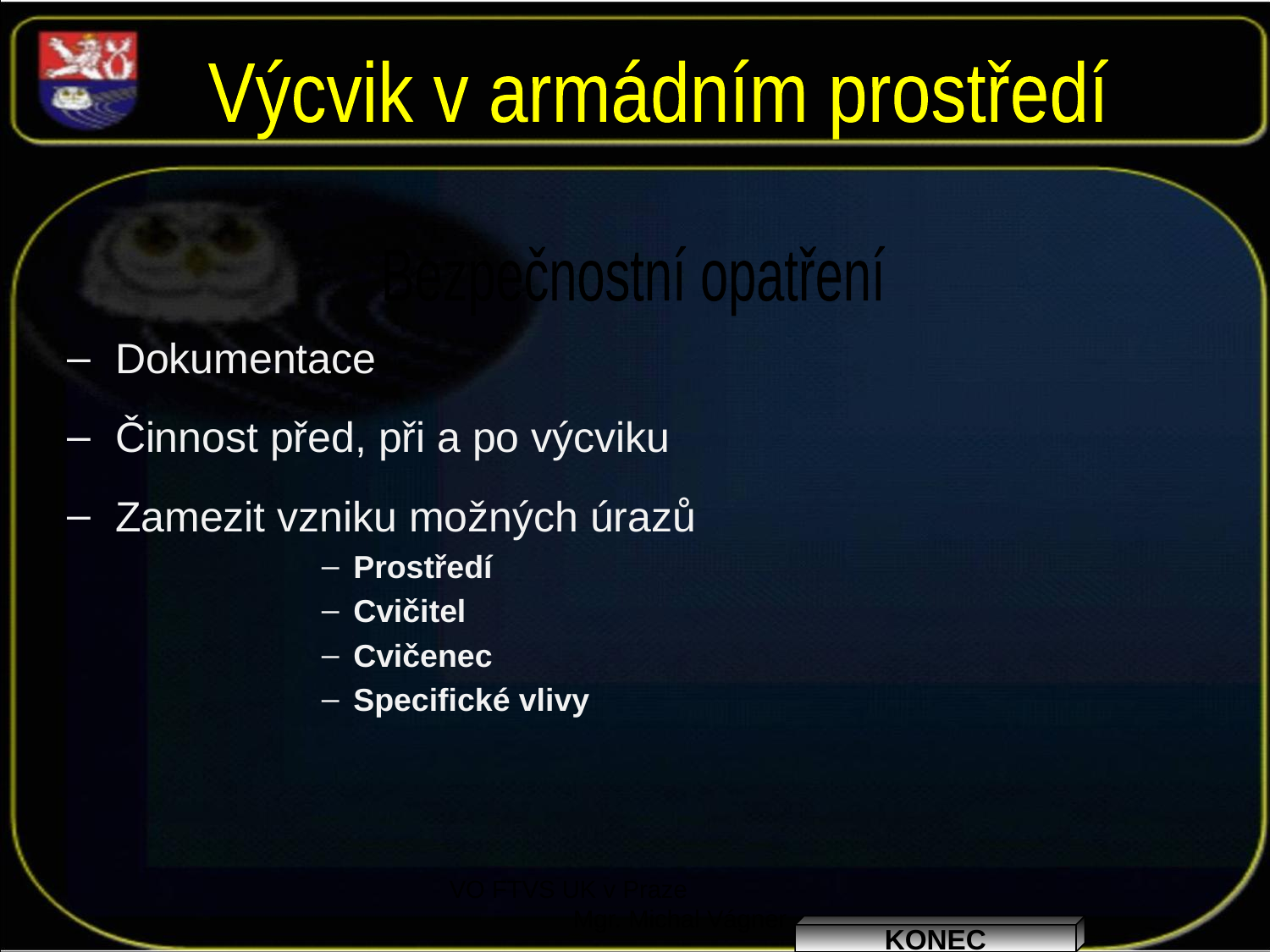

Výcvik v armádním prostředí
Bezpečnostní opatření

Dokumentace

Činnost před, při a po výcviku

Zamezit vzniku možných úrazů
Prostředí
Cvičitel
Cvičenec
Specifické vlivy

VO FTVS UK v Praze                                   Mgr. Michal Vágner
KONEC